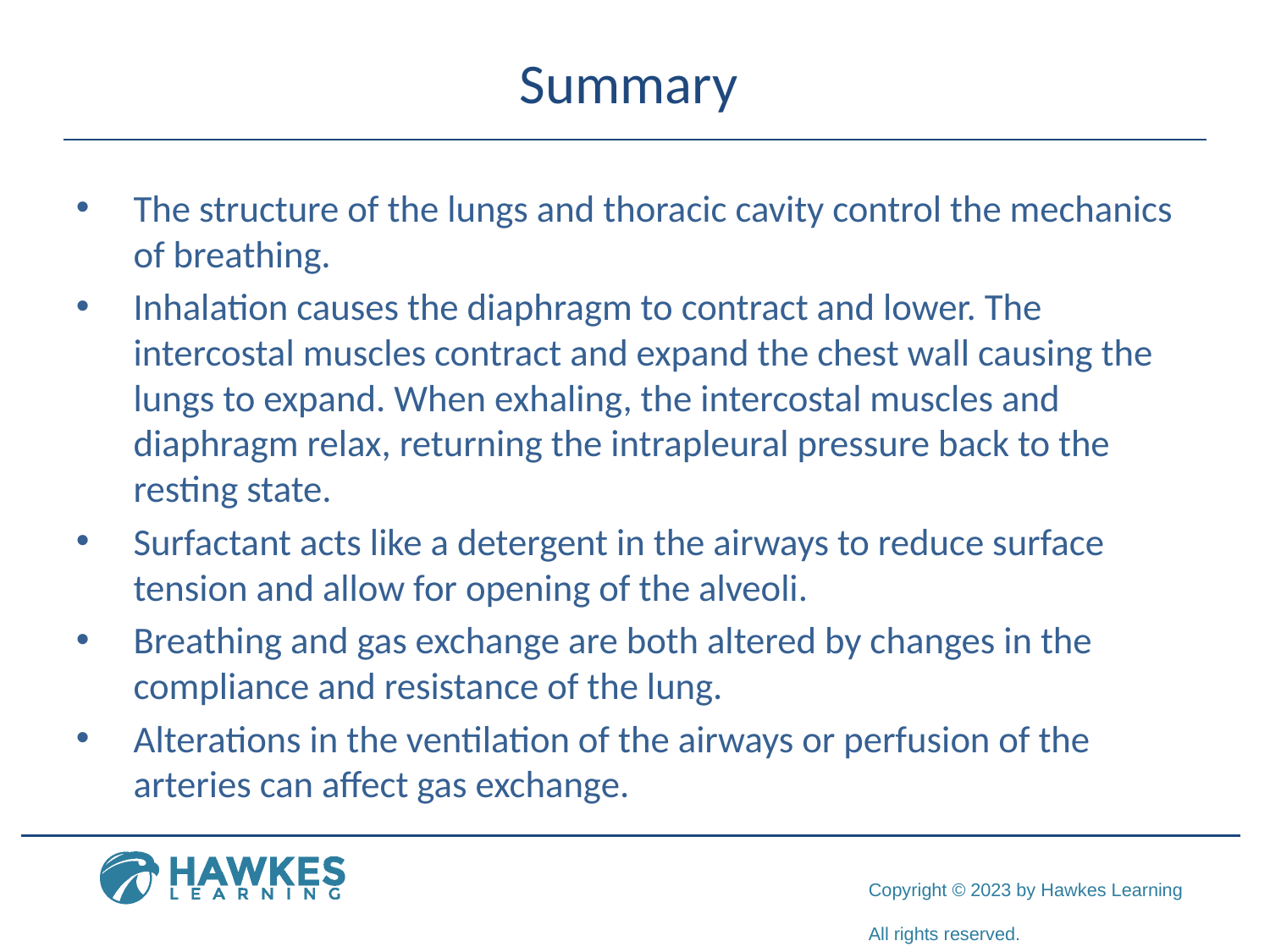

# Summary
The structure of the lungs and thoracic cavity control the mechanics of breathing.
Inhalation causes the diaphragm to contract and lower. The intercostal muscles contract and expand the chest wall causing the lungs to expand. When exhaling, the intercostal muscles and diaphragm relax, returning the intrapleural pressure back to the resting state.
Surfactant acts like a detergent in the airways to reduce surface tension and allow for opening of the alveoli.
Breathing and gas exchange are both altered by changes in the compliance and resistance of the lung.
Alterations in the ventilation of the airways or perfusion of the arteries can affect gas exchange.